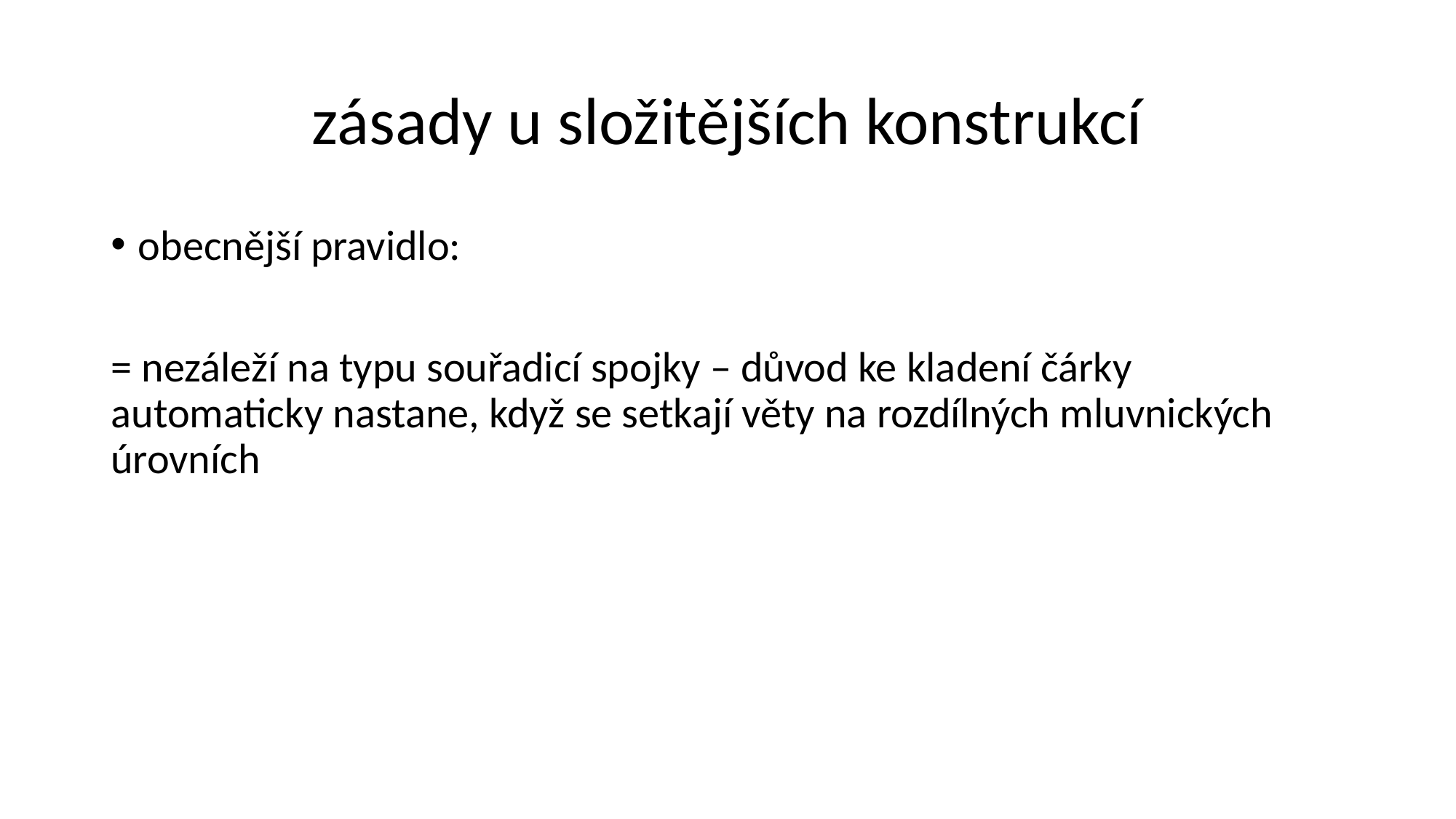

# zásady u složitějších konstrukcí
obecnější pravidlo:

= nezáleží na typu souřadicí spojky – důvod ke kladení čárky automaticky nastane, když se setkají věty na rozdílných mluvnických úrovních